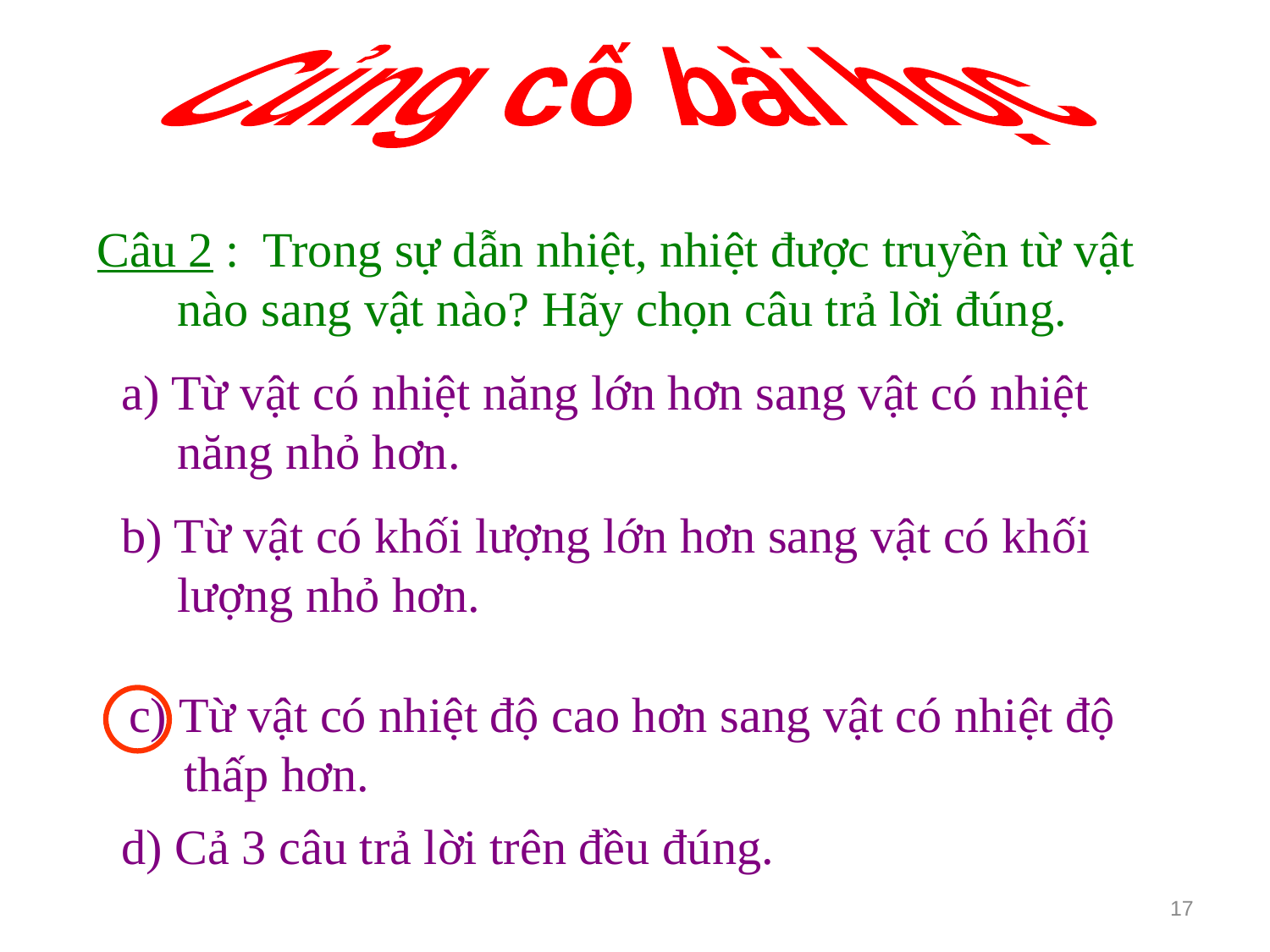

Củng cố bài học
Câu 2 :  Trong sự dẫn nhiệt, nhiệt được truyền từ vật nào sang vật nào? Hãy chọn câu trả lời đúng.
  a) Từ vật có nhiệt năng lớn hơn sang vật có nhiệt năng nhỏ hơn.
  b) Từ vật có khối lượng lớn hơn sang vật có khối lượng nhỏ hơn.

  d) Cả 3 câu trả lời trên đều đúng.
c) Từ vật có nhiệt độ cao hơn sang vật có nhiệt độ thấp hơn.

17